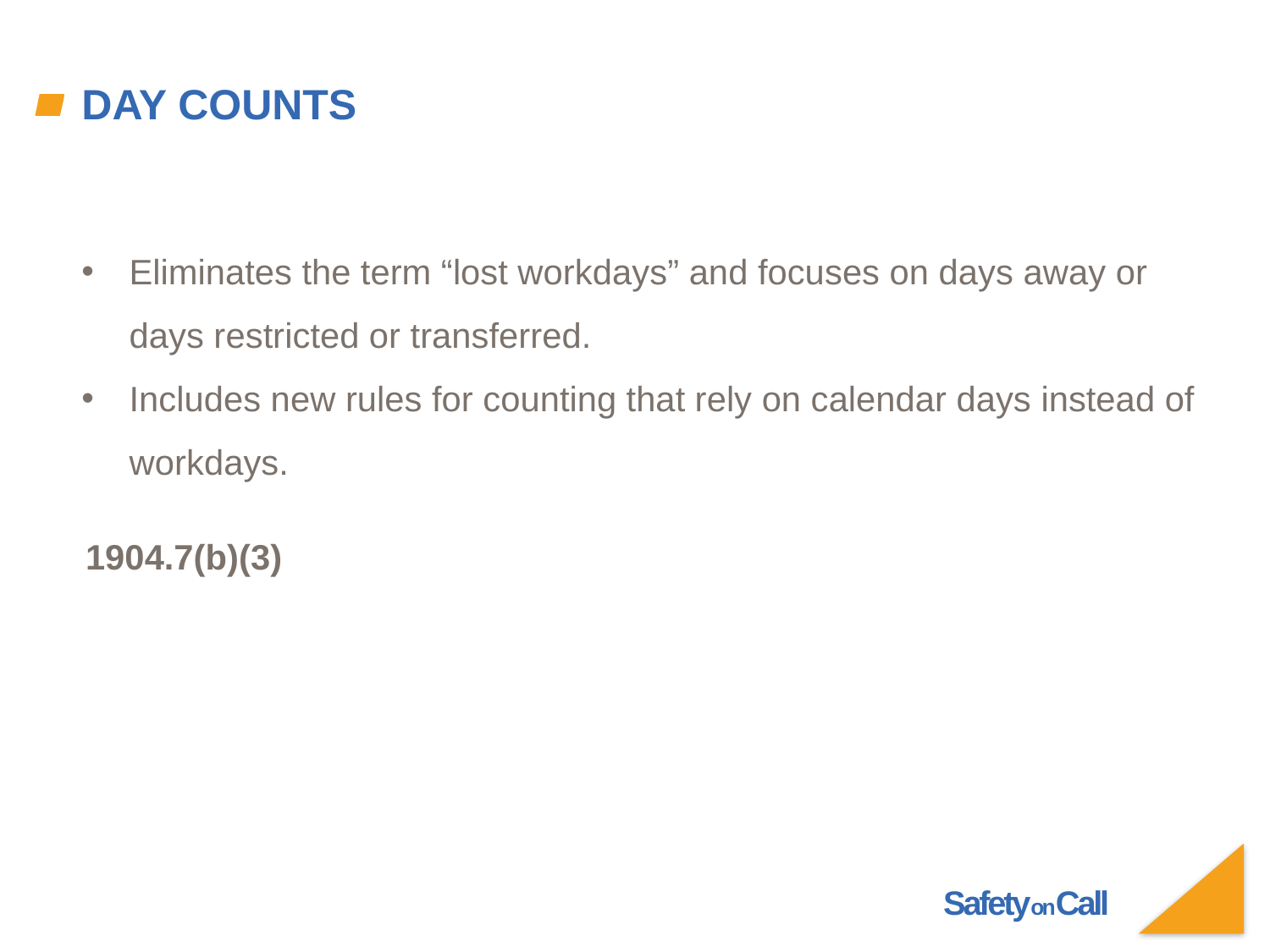

# Day Counts
Eliminates the term “lost workdays” and focuses on days away or days restricted or transferred.
Includes new rules for counting that rely on calendar days instead of workdays.
1904.7(b)(3)